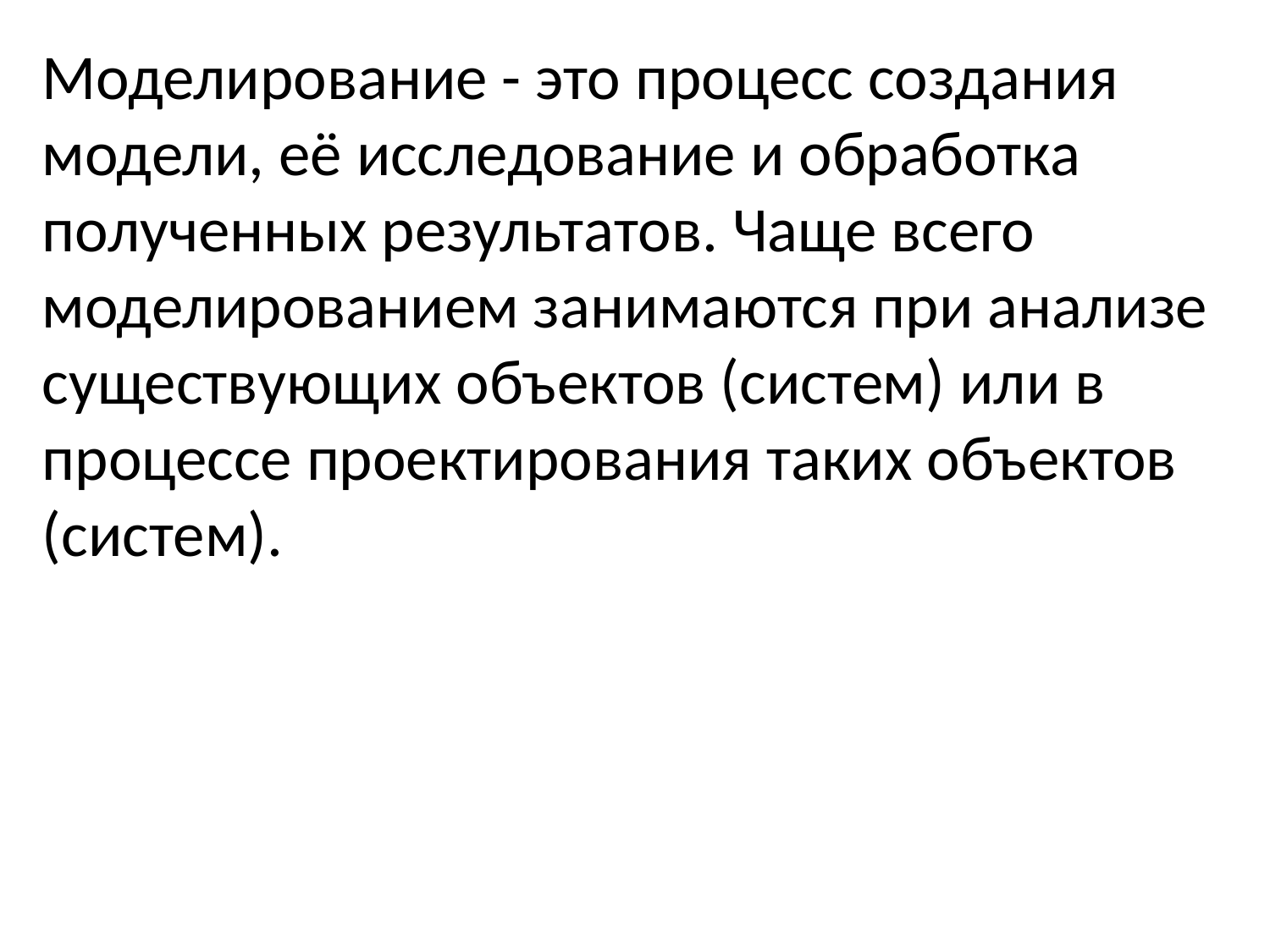

Моделирование - это процесс создания модели, её исследование и обработка полученных результатов. Чаще всего моделированием занимаются при анализе существующих объектов (систем) или в процессе проектирования таких объектов (систем).